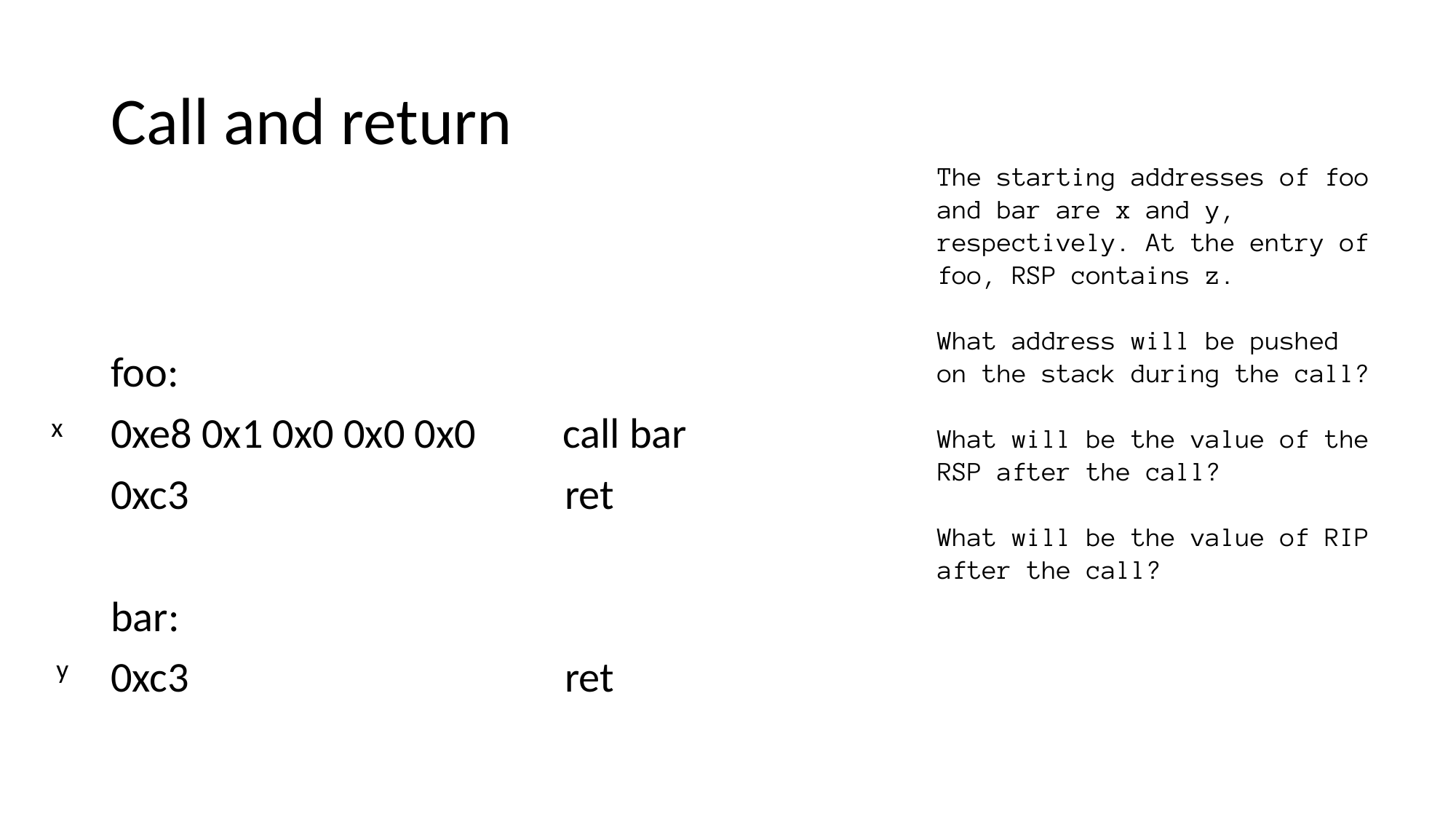

# Call and return
The starting addresses of foo and bar are x and y, respectively. At the entry of foo, RSP contains z.

What address will be pushed on the stack during the call?

What will be the value of the RSP after the call?

What will be the value of RIP after the call?

foo:
0xe8 0x1 0x0 0x0 0x0         call bar
0xc3                                       ret

bar:
0xc3                                       ret
x
y